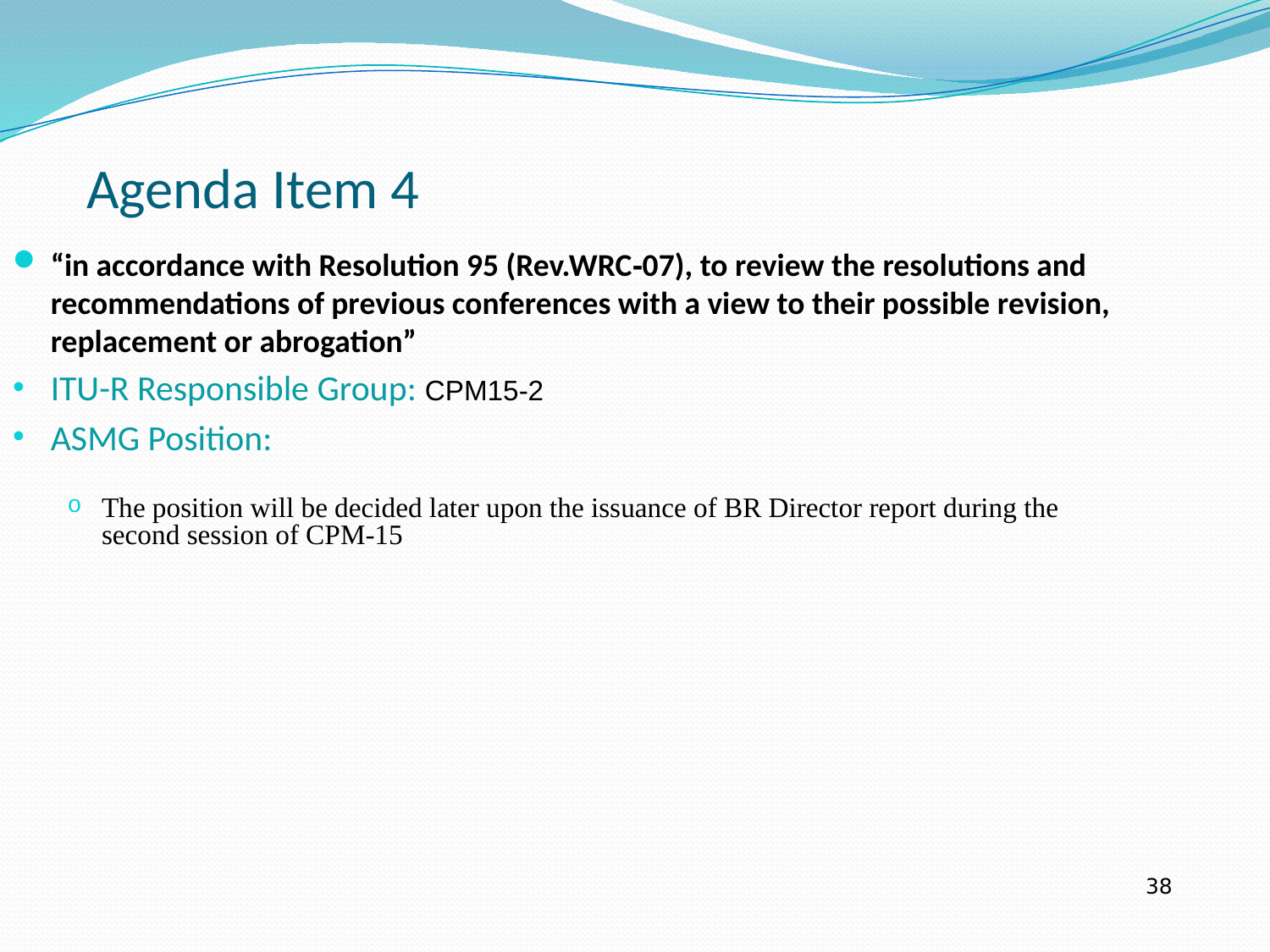

Agenda Item 4
“in accordance with Resolution 95 (Rev.WRC‑07), to review the resolutions and recommendations of previous conferences with a view to their possible revision, replacement or abrogation”
ITU-R Responsible Group: CPM15-2
ASMG Position:

The position will be decided later upon the issuance of BR Director report during the second session of CPM-15
38